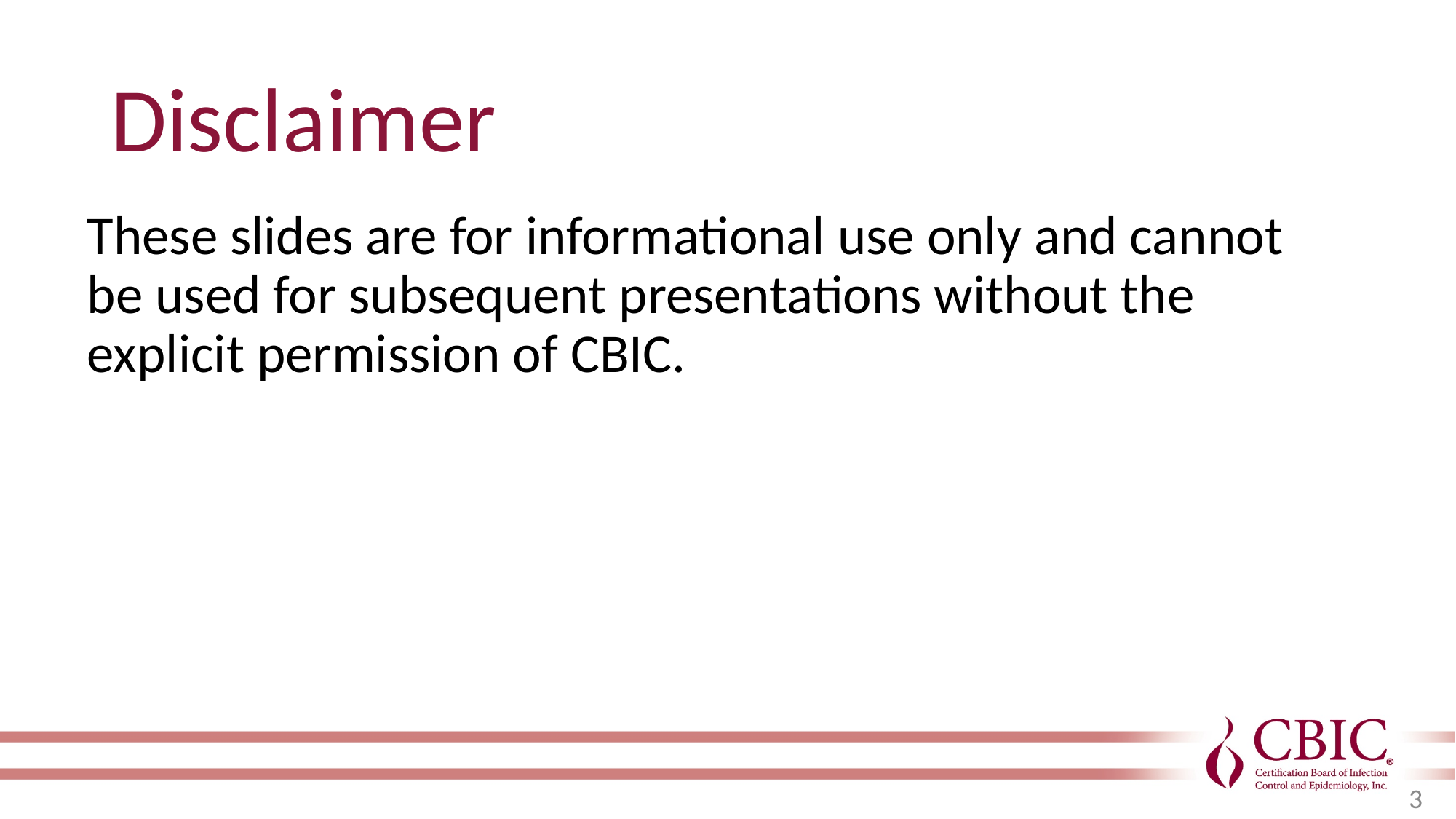

# Disclaimer
These slides are for informational use only and cannot be used for subsequent presentations without the explicit permission of CBIC.
3